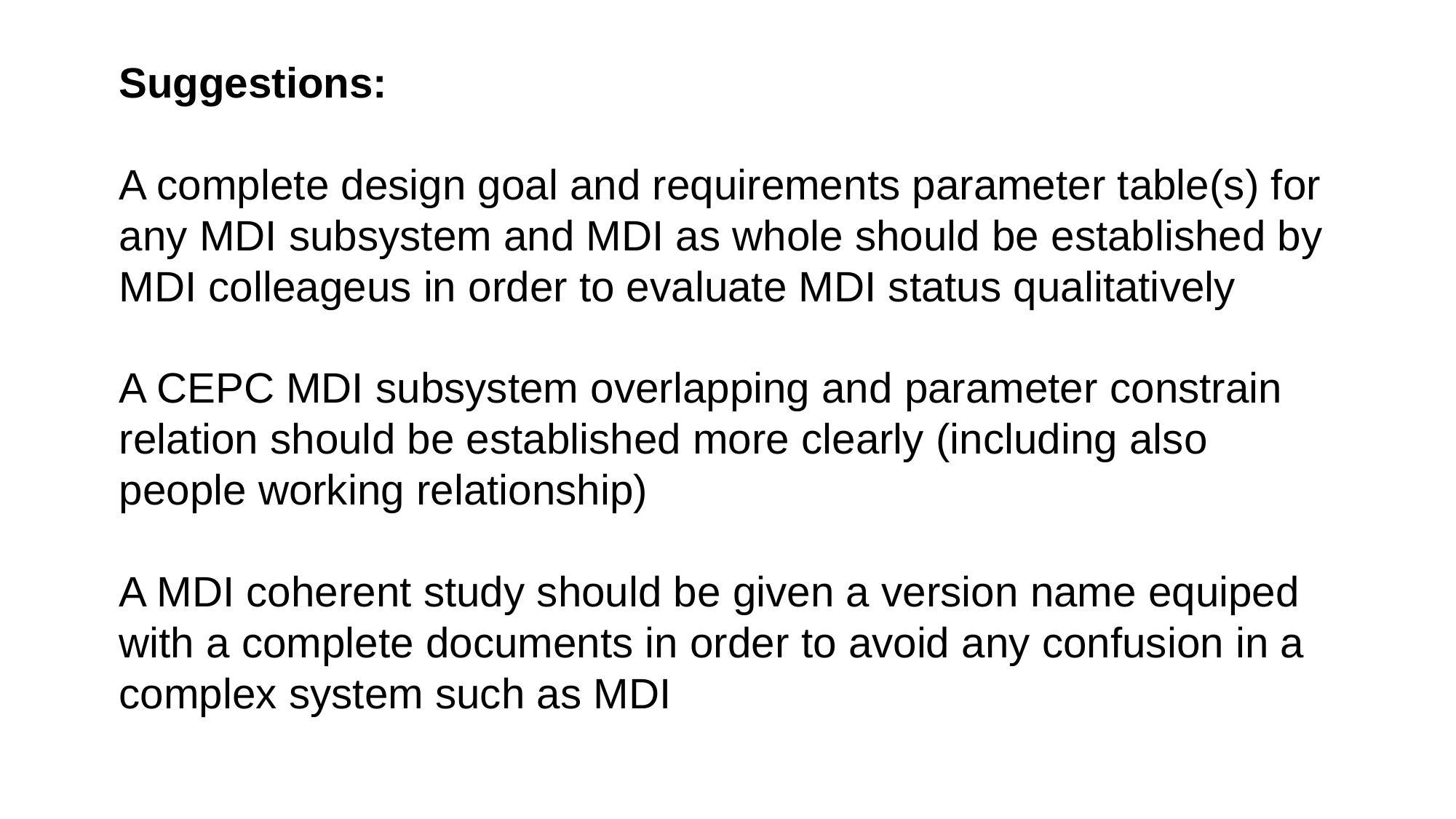

Suggestions:
A complete design goal and requirements parameter table(s) for any MDI subsystem and MDI as whole should be established by MDI colleageus in order to evaluate MDI status qualitatively

A CEPC MDI subsystem overlapping and parameter constrain relation should be established more clearly (including also people working relationship)

A MDI coherent study should be given a version name equiped with a complete documents in order to avoid any confusion in a complex system such as MDI